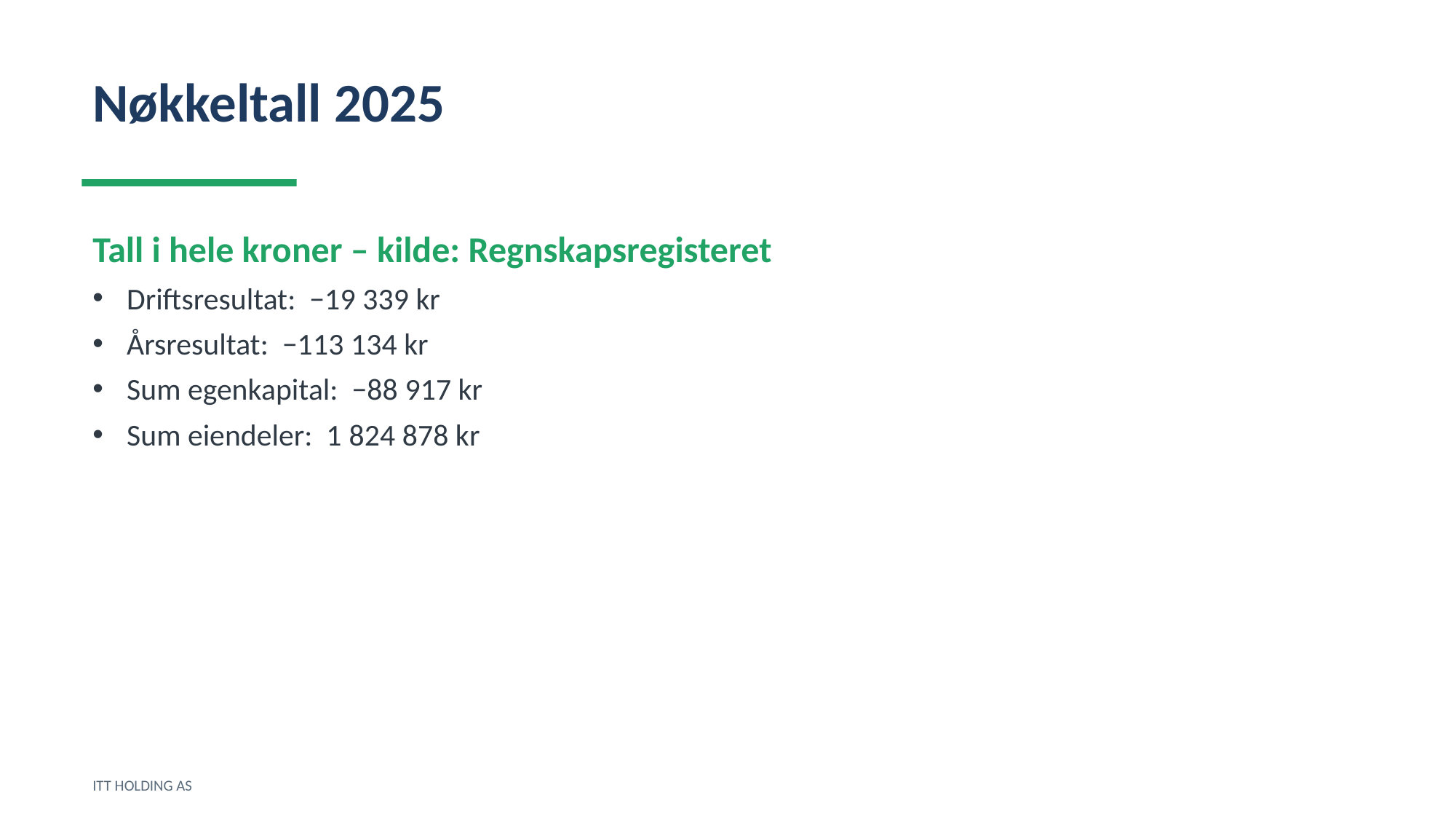

Nøkkeltall 2025

Tall i hele kroner – kilde: Regnskapsregisteret
Driftsresultat:  −19 339 kr
Årsresultat:  −113 134 kr
Sum egenkapital:  −88 917 kr
Sum eiendeler:  1 824 878 kr
ITT HOLDING AS